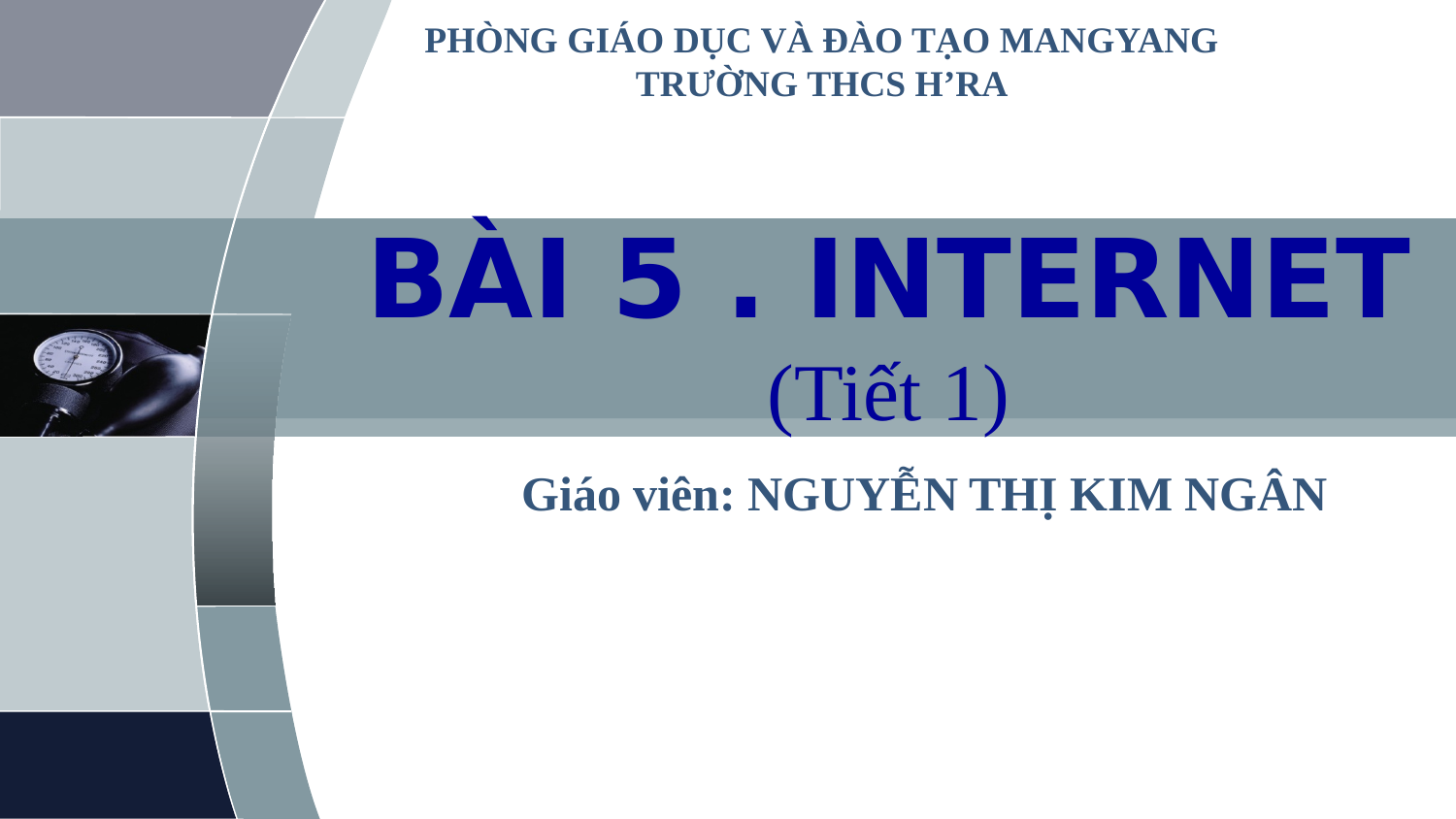

PHÒNG GIÁO DỤC VÀ ĐÀO TẠO MANGYANG
TRƯỜNG THCS H’RA
# BÀI 5 . INTERNET (Tiết 1)
Giáo viên: NGUYỄN THỊ KIM NGÂN